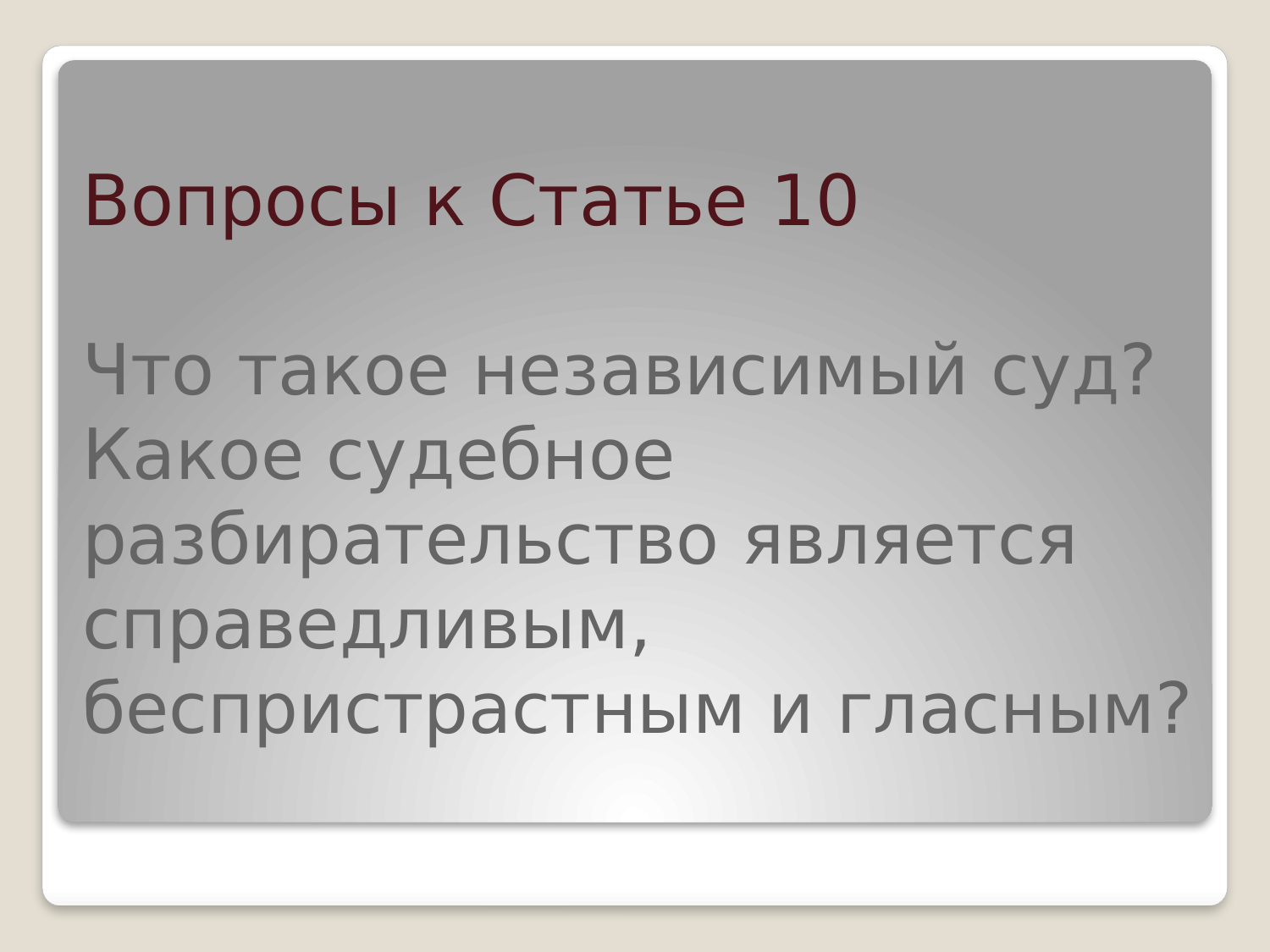

# Вопросы к Статье 10 Что такое независимый суд? Какое судебное разбирательство является справедливым, беспристрастным и гласным?